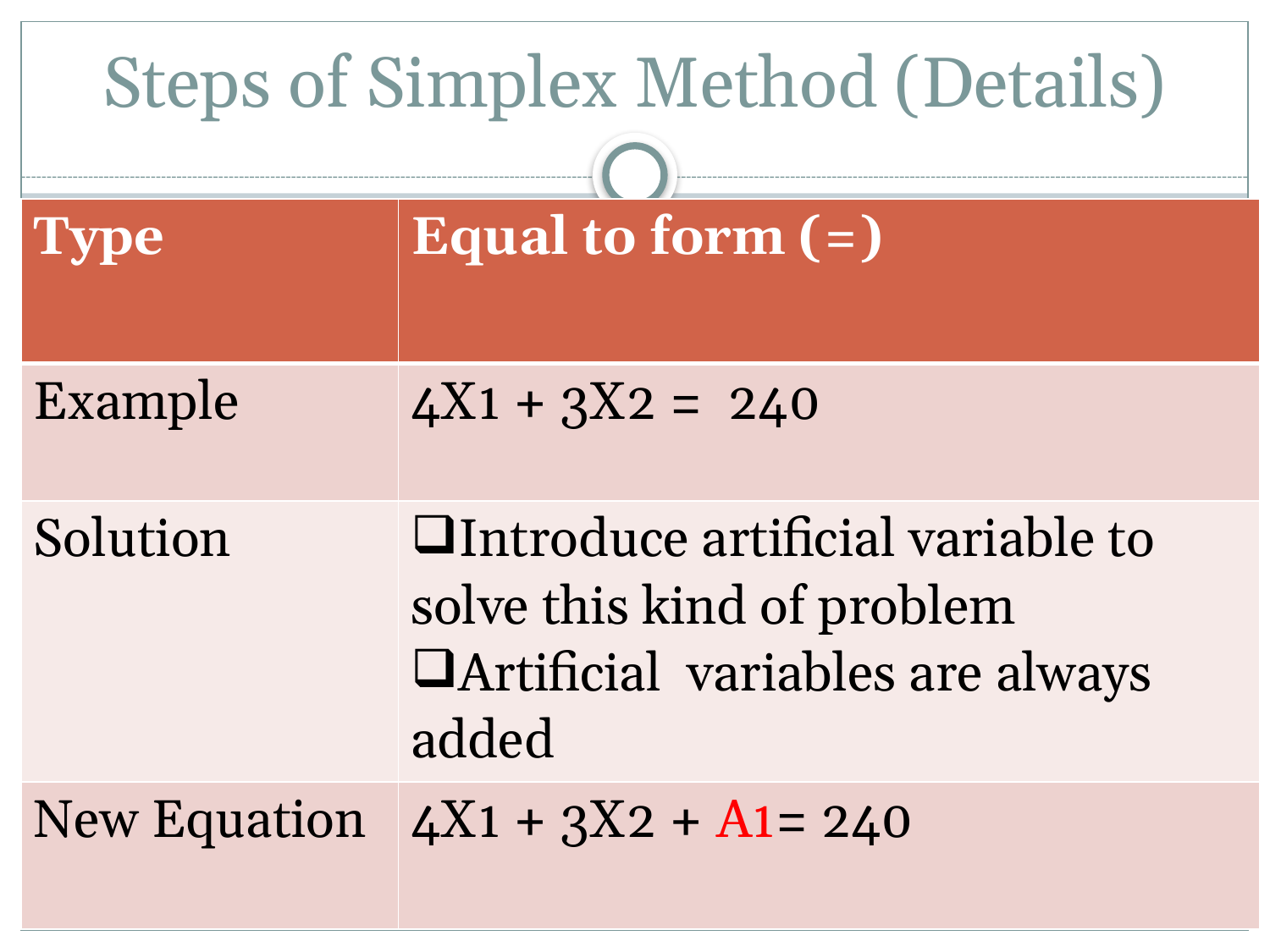

# Steps of Simplex Method (Details)
| Type | Equal to form (=) |
| --- | --- |
| Example | 4X1 + 3X2 = 240 |
| Solution | Introduce artificial variable to solve this kind of problem Artificial variables are always added |
| New Equation | 4X1 + 3X2 + A1= 240 |